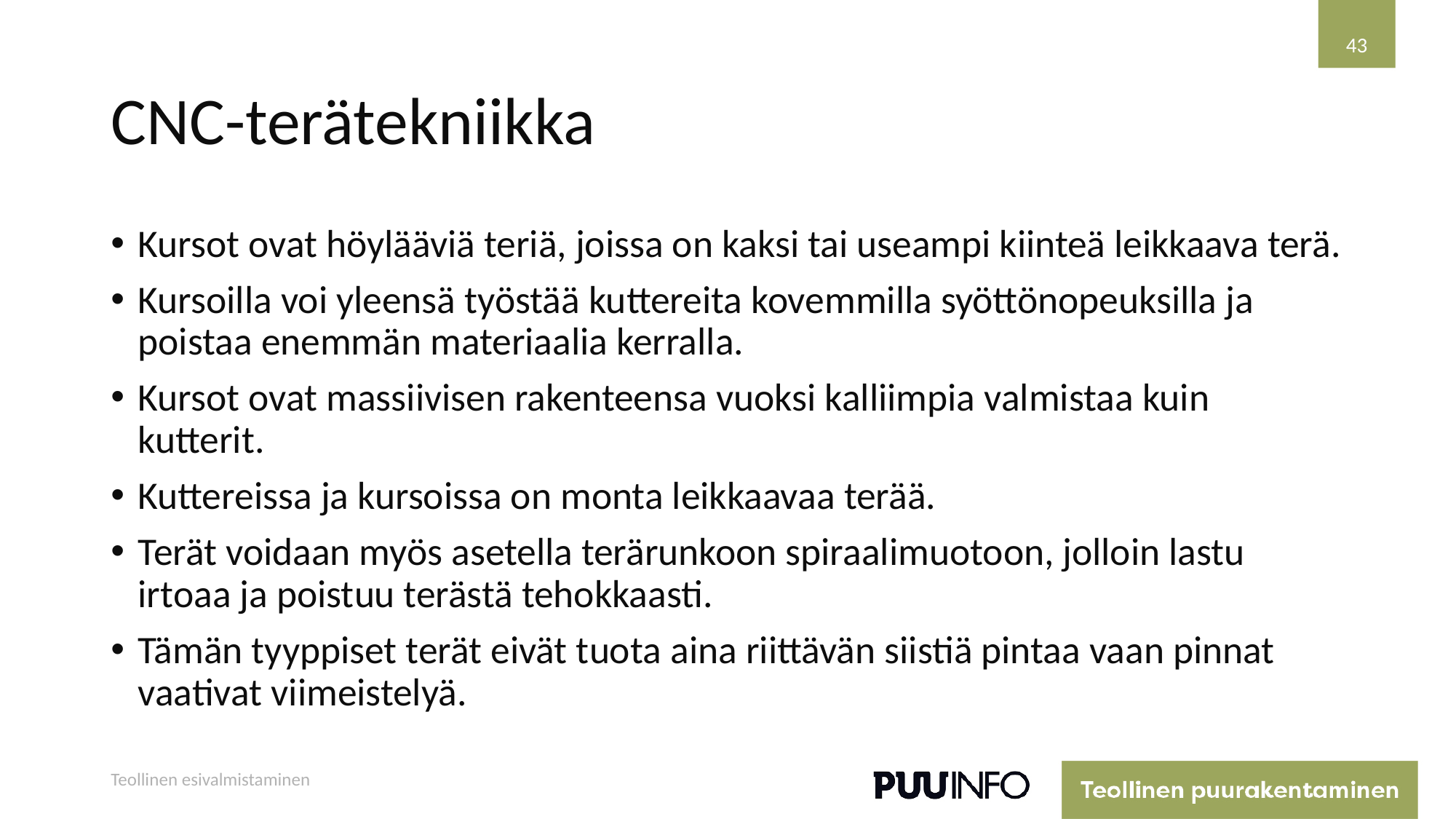

43
# CNC-terätekniikka
Kursot ovat höylääviä teriä, joissa on kaksi tai useampi kiinteä leikkaava terä.
Kursoilla voi yleensä työstää kuttereita kovemmilla syöttönopeuksilla ja poistaa enemmän materiaalia kerralla.
Kursot ovat massiivisen rakenteensa vuoksi kalliimpia valmistaa kuin kutterit.
Kuttereissa ja kursoissa on monta leikkaavaa terää.
Terät voidaan myös asetella terärunkoon spiraalimuotoon, jolloin lastu irtoaa ja poistuu terästä tehokkaasti.
Tämän tyyppiset terät eivät tuota aina riittävän siistiä pintaa vaan pinnat vaativat viimeistelyä.

Teollinen esivalmistaminen